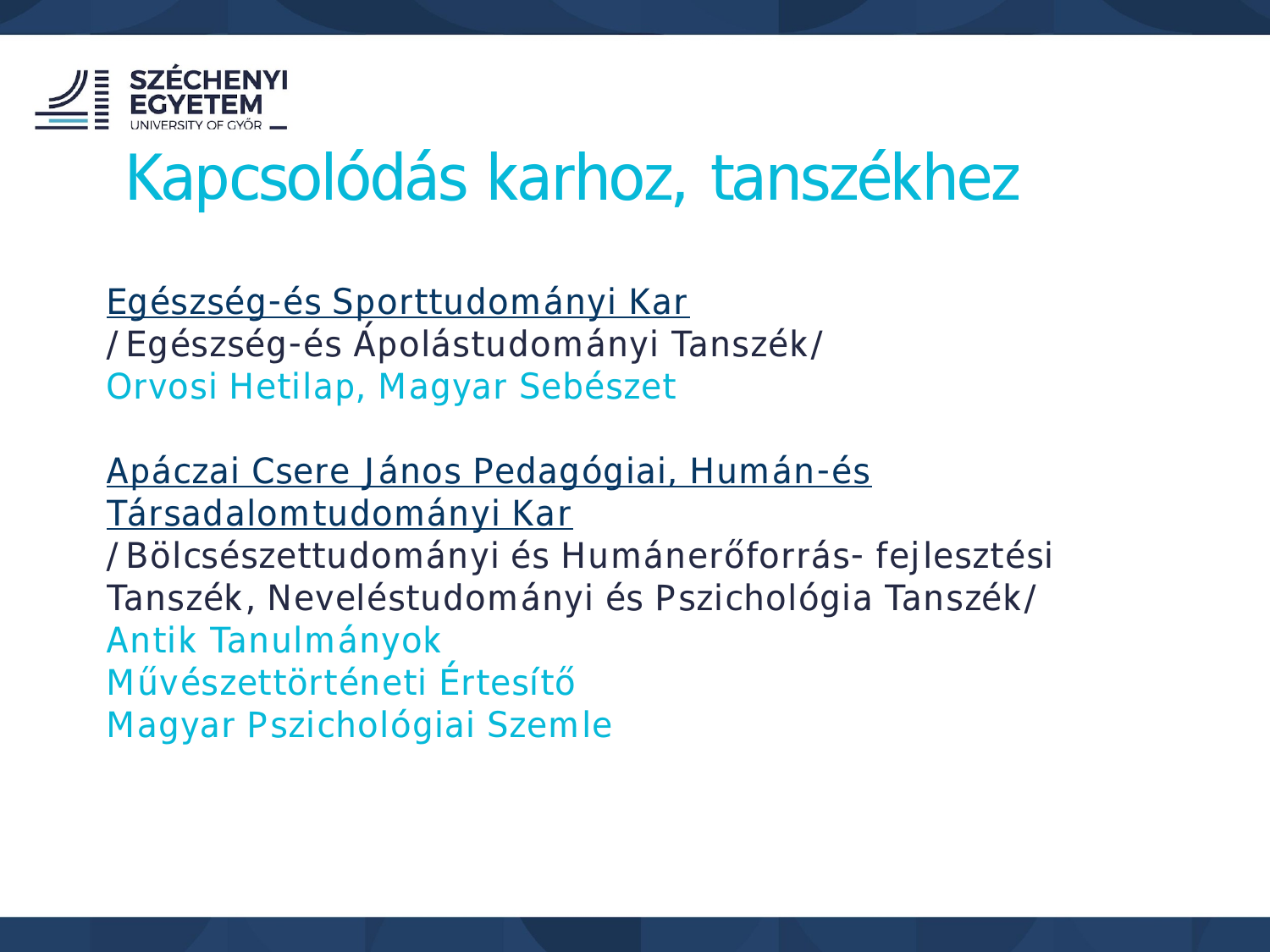

Kapcsolódás karhoz, tanszékhez
Egészség-és Sporttudományi Kar
/Egészség-és Ápolástudományi Tanszék/
Orvosi Hetilap, Magyar Sebészet

Apáczai Csere János Pedagógiai, Humán-és Társadalomtudományi Kar
/Bölcsészettudományi és Humánerőforrás- fejlesztési Tanszék, Neveléstudományi és Pszichológia Tanszék/
Antik Tanulmányok
Művészettörténeti Értesítő
Magyar Pszichológiai Szemle